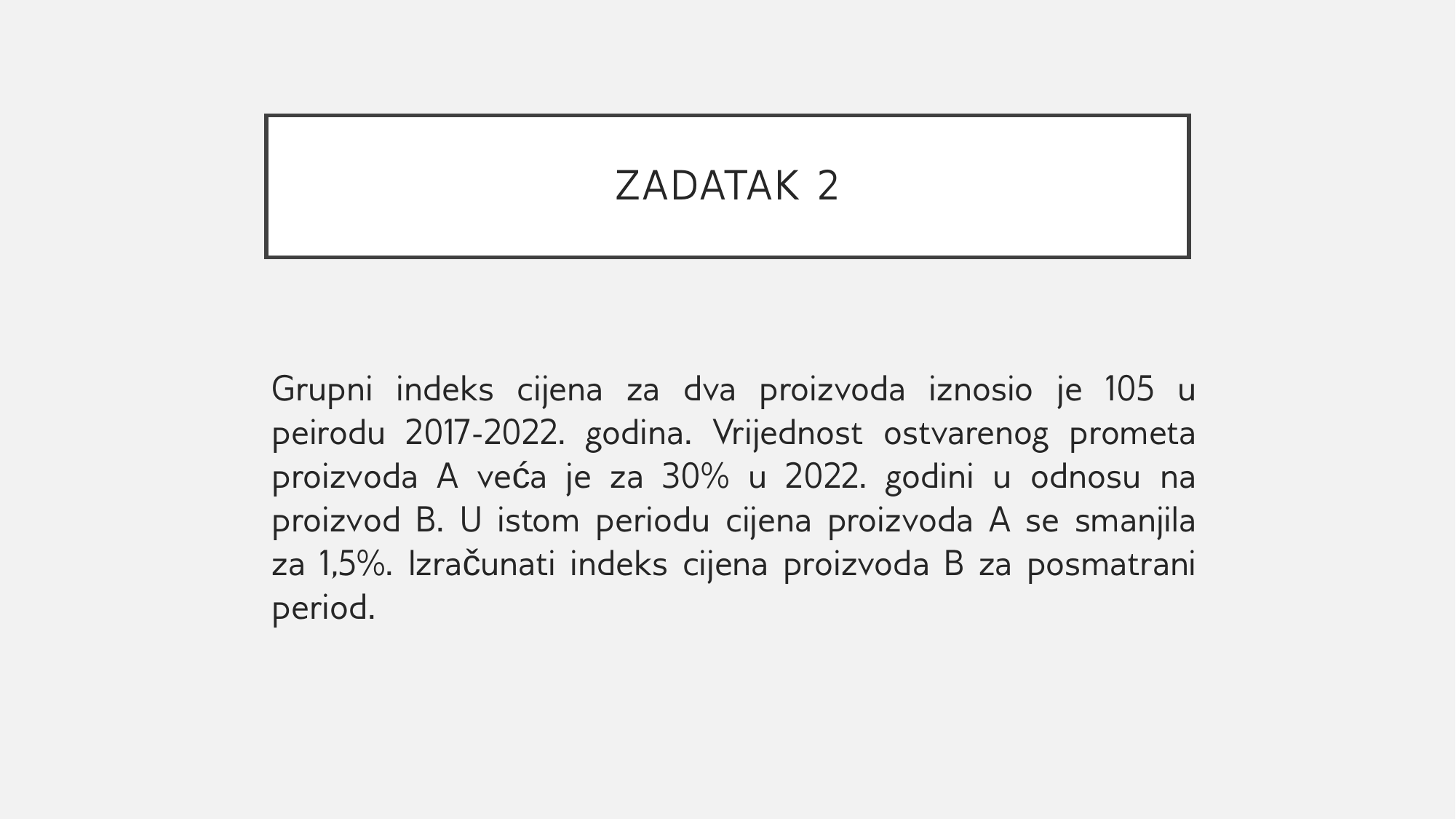

# Zadatak 2
Grupni indeks cijena za dva proizvoda iznosio je 105 u peirodu 2017-2022. godina. Vrijednost ostvarenog prometa proizvoda A veća je za 30% u 2022. godini u odnosu na proizvod B. U istom periodu cijena proizvoda A se smanjila za 1,5%. Izračunati indeks cijena proizvoda B za posmatrani period.